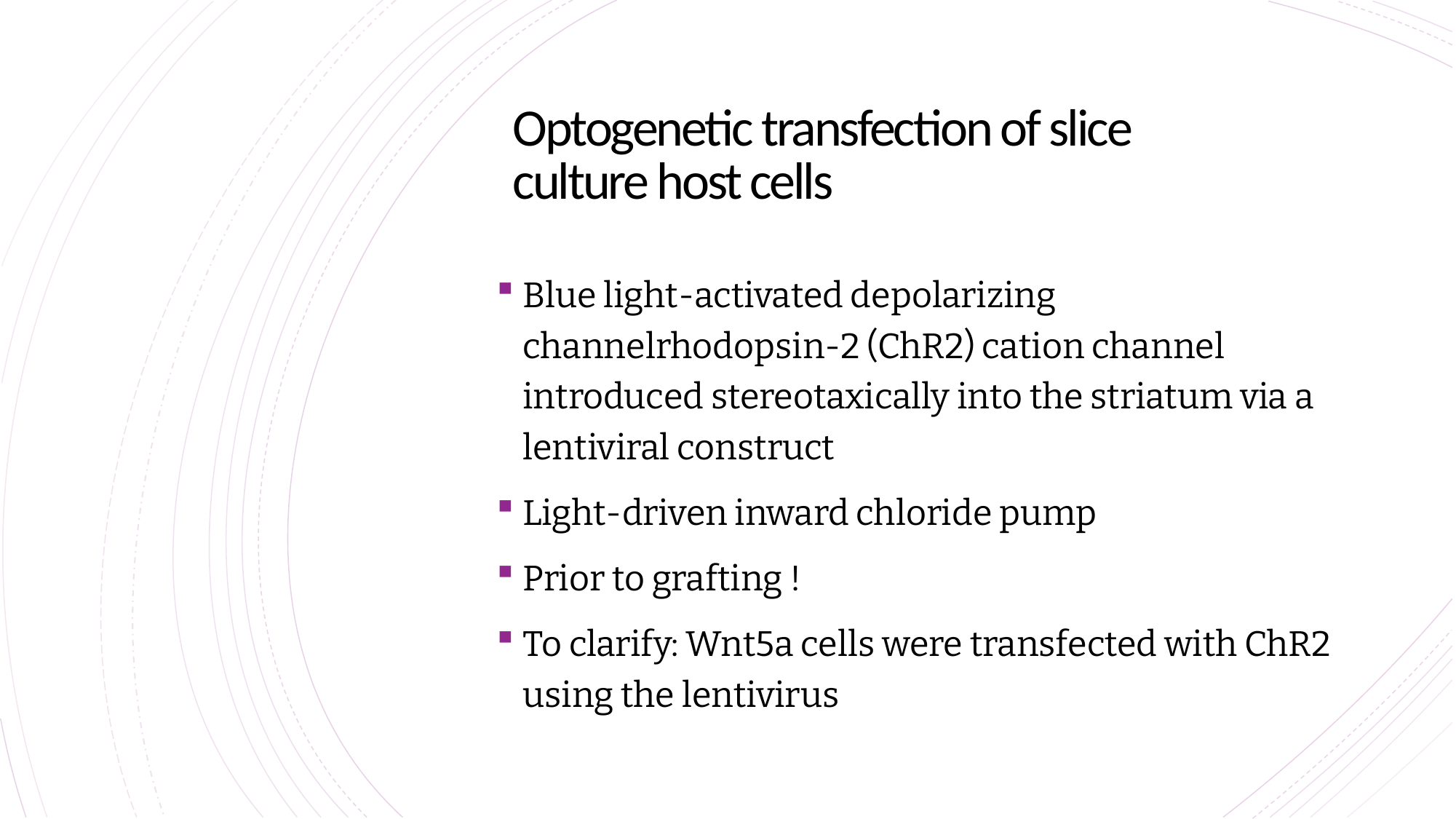

# Optogenetic transfection of slice culture host cells
Blue light-activated depolarizing channelrhodopsin-2 (ChR2) cation channel introduced stereotaxically into the striatum via a lentiviral construct
Light-driven inward chloride pump
Prior to grafting !
To clarify: Wnt5a cells were transfected with ChR2 using the lentivirus